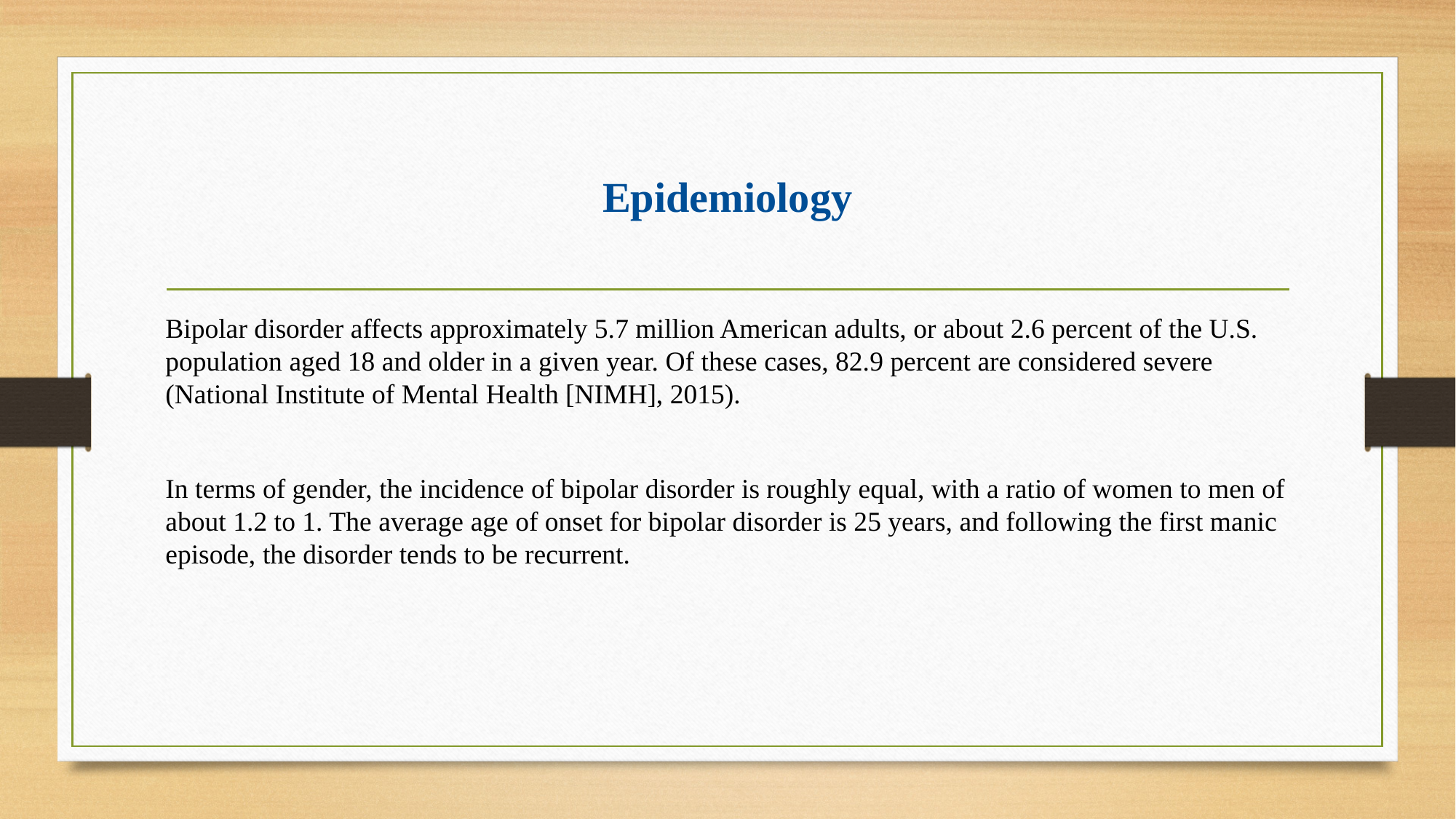

# Epidemiology
Bipolar disorder affects approximately 5.7 million American adults, or about 2.6 percent of the U.S. population aged 18 and older in a given year. Of these cases, 82.9 percent are considered severe (National Institute of Mental Health [NIMH], 2015).

In terms of gender, the incidence of bipolar disorder is roughly equal, with a ratio of women to men of about 1.2 to 1. The average age of onset for bipolar disorder is 25 years, and following the first manic episode, the disorder tends to be recurrent.